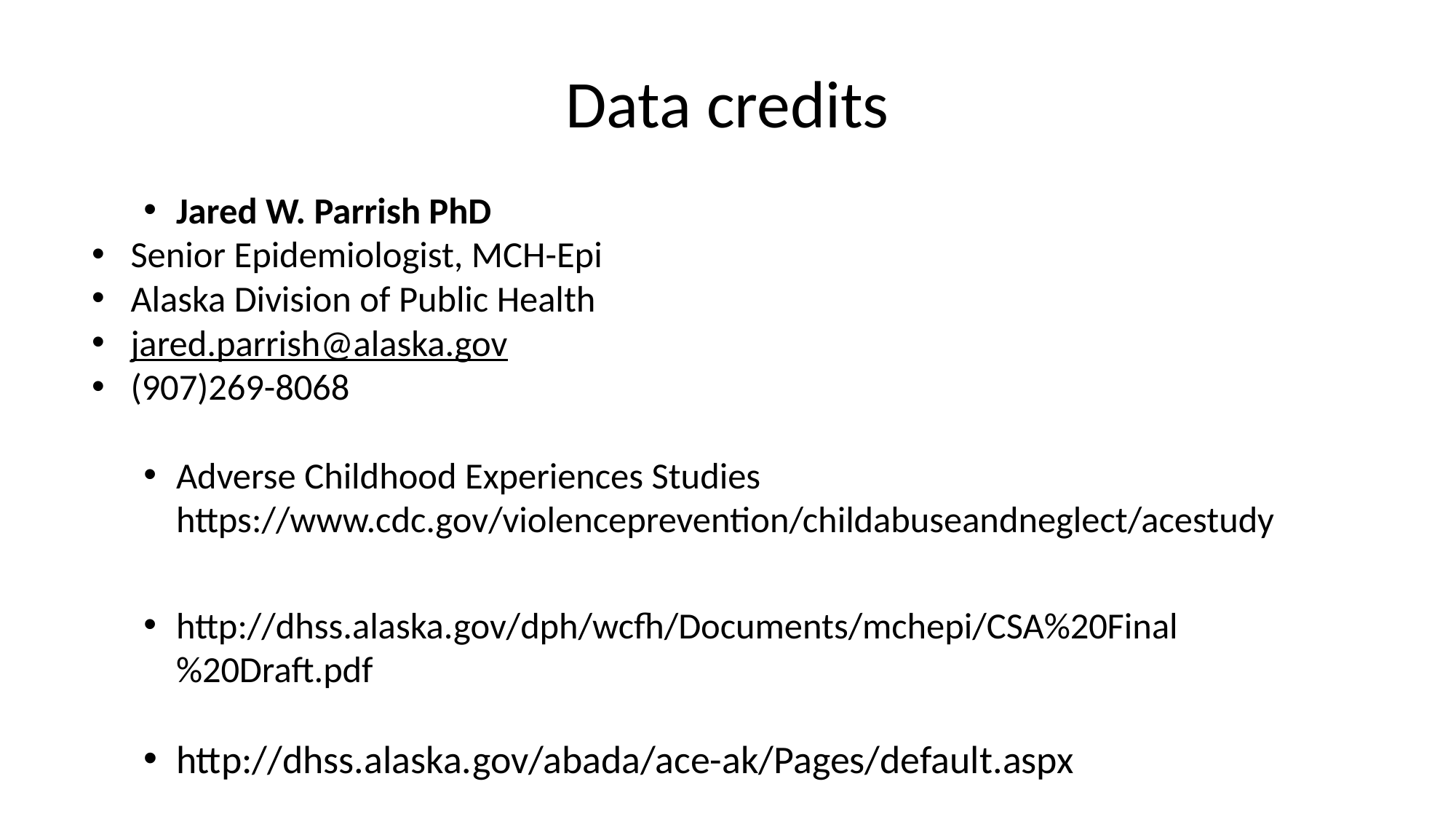

# Data credits
Jared W. Parrish PhD
Senior Epidemiologist, MCH-Epi
Alaska Division of Public Health
jared.parrish@alaska.gov
(907)269-8068

Adverse Childhood Experiences Studies https://www.cdc.gov/violenceprevention/childabuseandneglect/acestudy

http://dhss.alaska.gov/dph/wcfh/Documents/mchepi/CSA%20Final%20Draft.pdf

http://dhss.alaska.gov/abada/ace-ak/Pages/default.aspx